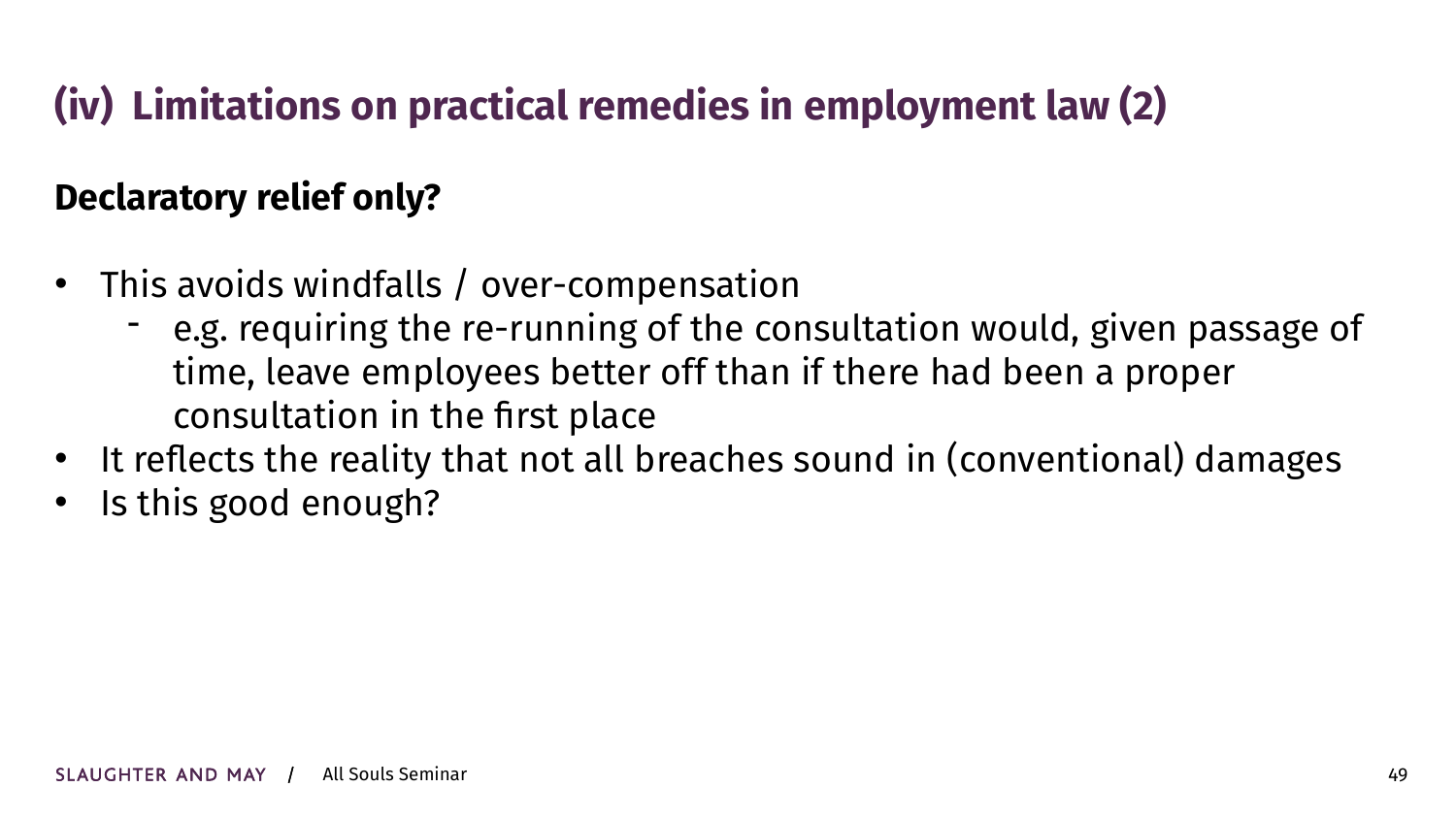

# (iv)  Limitations on practical remedies in employment law (2)
Declaratory relief only?

This avoids windfalls / over-compensation
e.g. requiring the re-running of the consultation would, given passage of time, leave employees better off than if there had been a proper consultation in the first place
It reflects the reality that not all breaches sound in (conventional) damages
Is this good enough?

49
All Souls Seminar